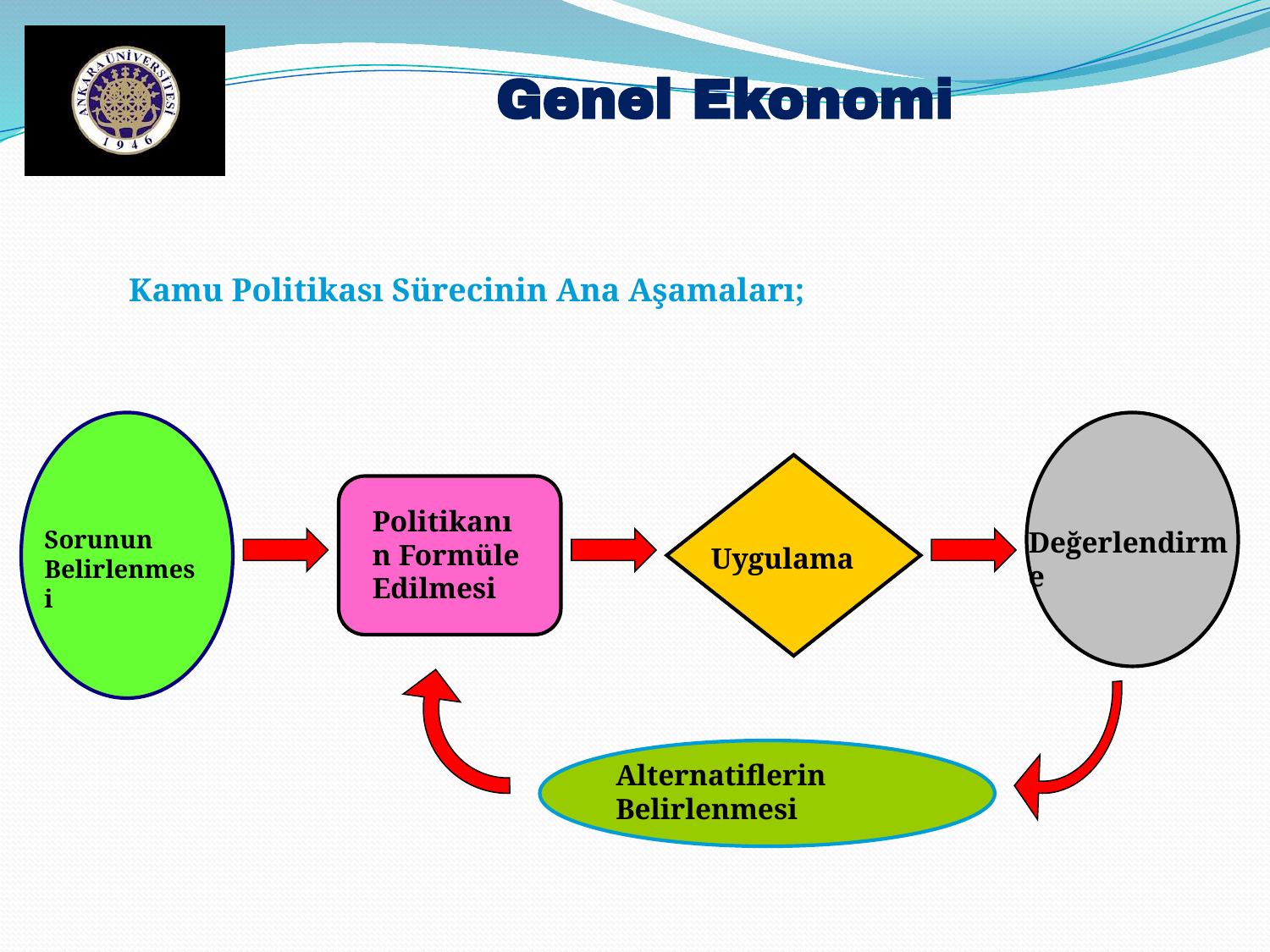

Genel Ekonomi
Kamu Politikası Sürecinin Ana Aşamaları;

Politikanın Formüle Edilmesi
Sorunun Belirlenmesi
Değerlendirme

Uygulama

Alternatiflerin Belirlenmesi